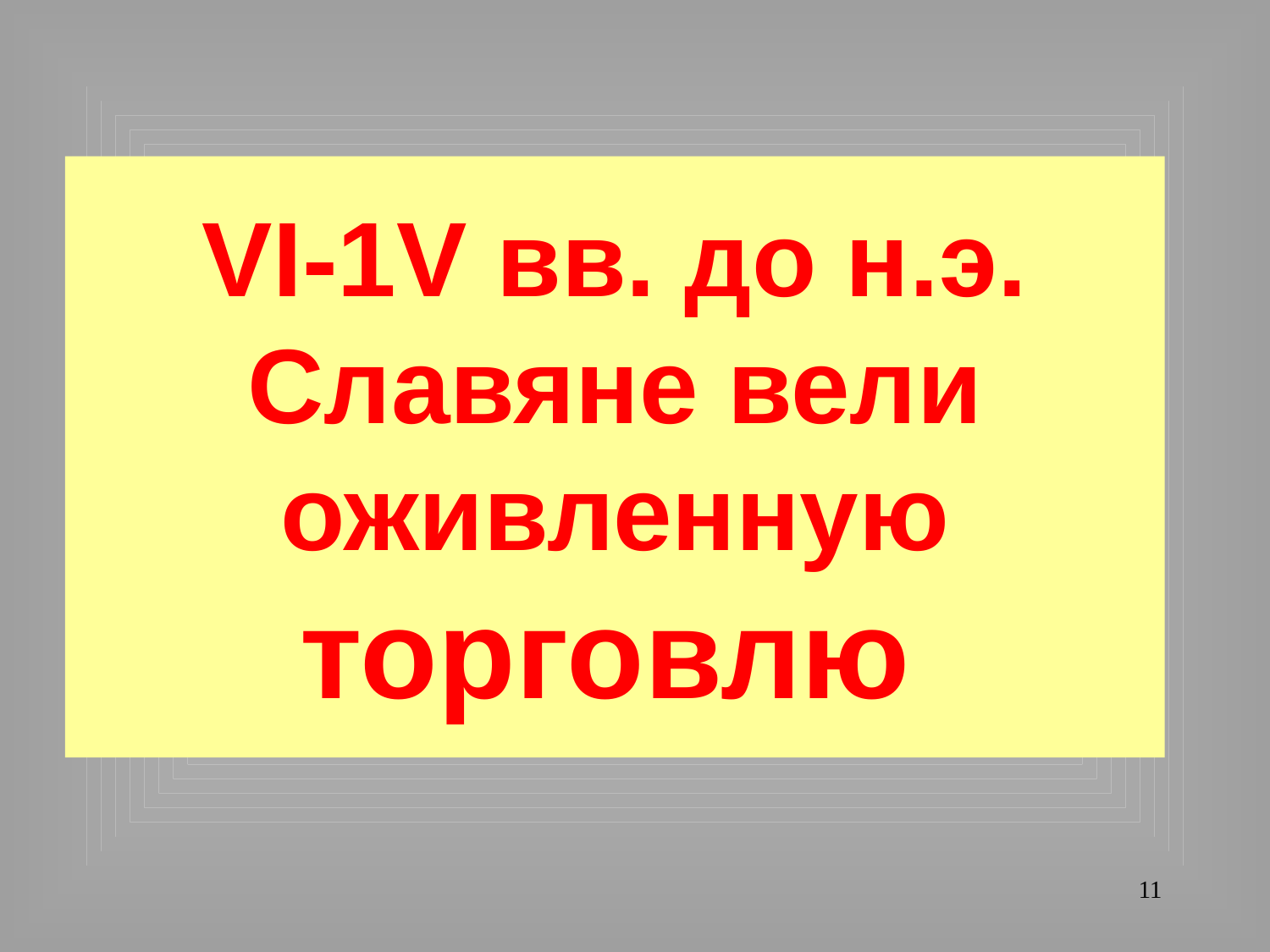

# VI-1V вв. до н.э. Славяне вели оживленную торговлю
11